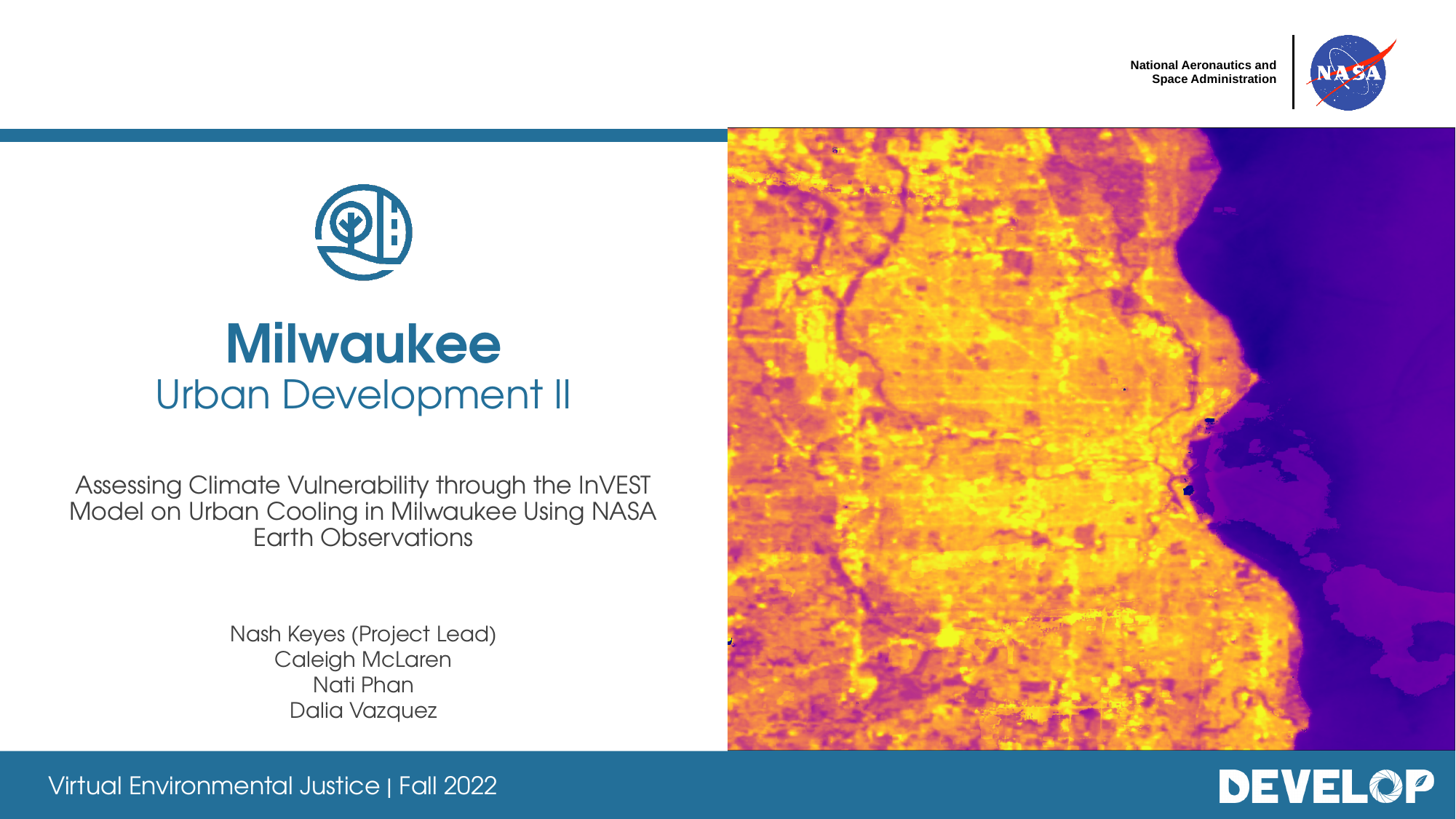

Milwaukee
Urban Development II
Assessing Climate Vulnerability through the InVEST Model on Urban Cooling in Milwaukee Using NASA Earth Observations
Nash Keyes (Project Lead)
Caleigh McLaren
Nati Phan
Dalia Vazquez
Virtual Environmental Justice | Fall 2022